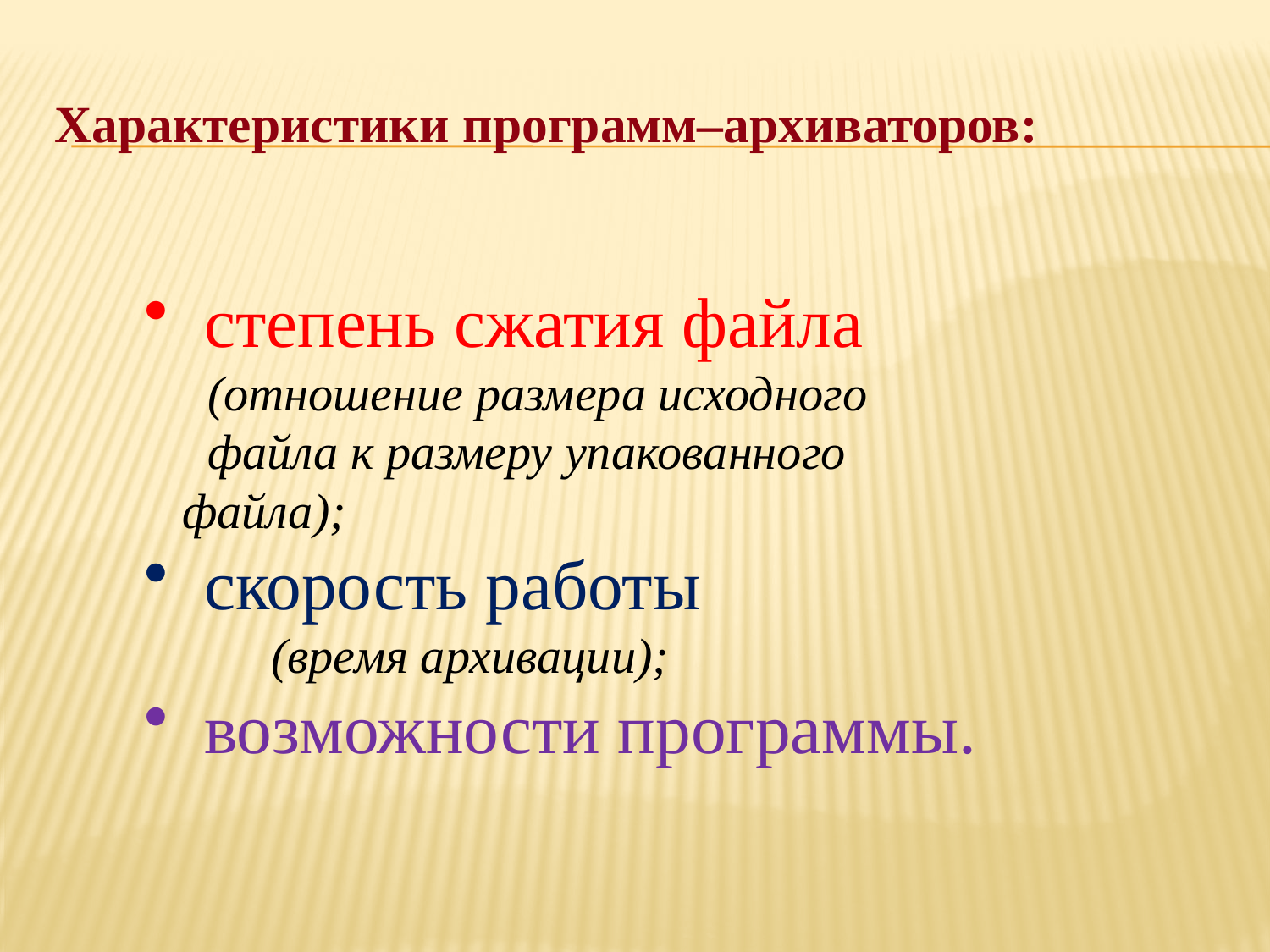

# Характеристики программ–архиваторов:
  степень сжатия файла
(отношение размера исходного
файла к размеру упакованного файла);
  скорость работы
(время архивации);
  возможности программы.